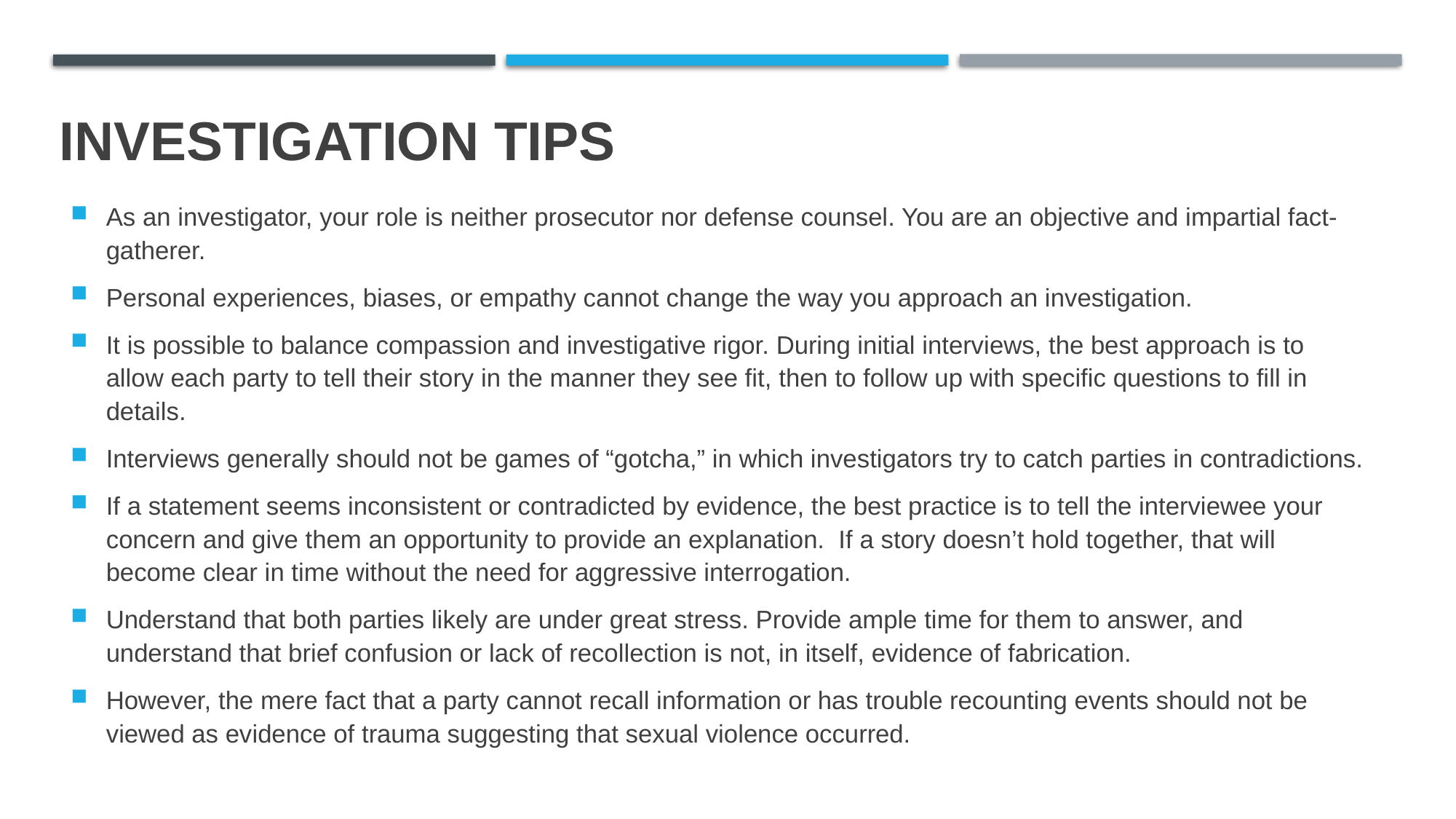

# INVESTIGATION TIPS
As an investigator, your role is neither prosecutor nor defense counsel. You are an objective and impartial fact-gatherer.
Personal experiences, biases, or empathy cannot change the way you approach an investigation.
It is possible to balance compassion and investigative rigor. During initial interviews, the best approach is to allow each party to tell their story in the manner they see fit, then to follow up with specific questions to fill in details.
Interviews generally should not be games of “gotcha,” in which investigators try to catch parties in contradictions.
If a statement seems inconsistent or contradicted by evidence, the best practice is to tell the interviewee your concern and give them an opportunity to provide an explanation.  If a story doesn’t hold together, that will become clear in time without the need for aggressive interrogation.
Understand that both parties likely are under great stress. Provide ample time for them to answer, and understand that brief confusion or lack of recollection is not, in itself, evidence of fabrication.
However, the mere fact that a party cannot recall information or has trouble recounting events should not be viewed as evidence of trauma suggesting that sexual violence occurred.